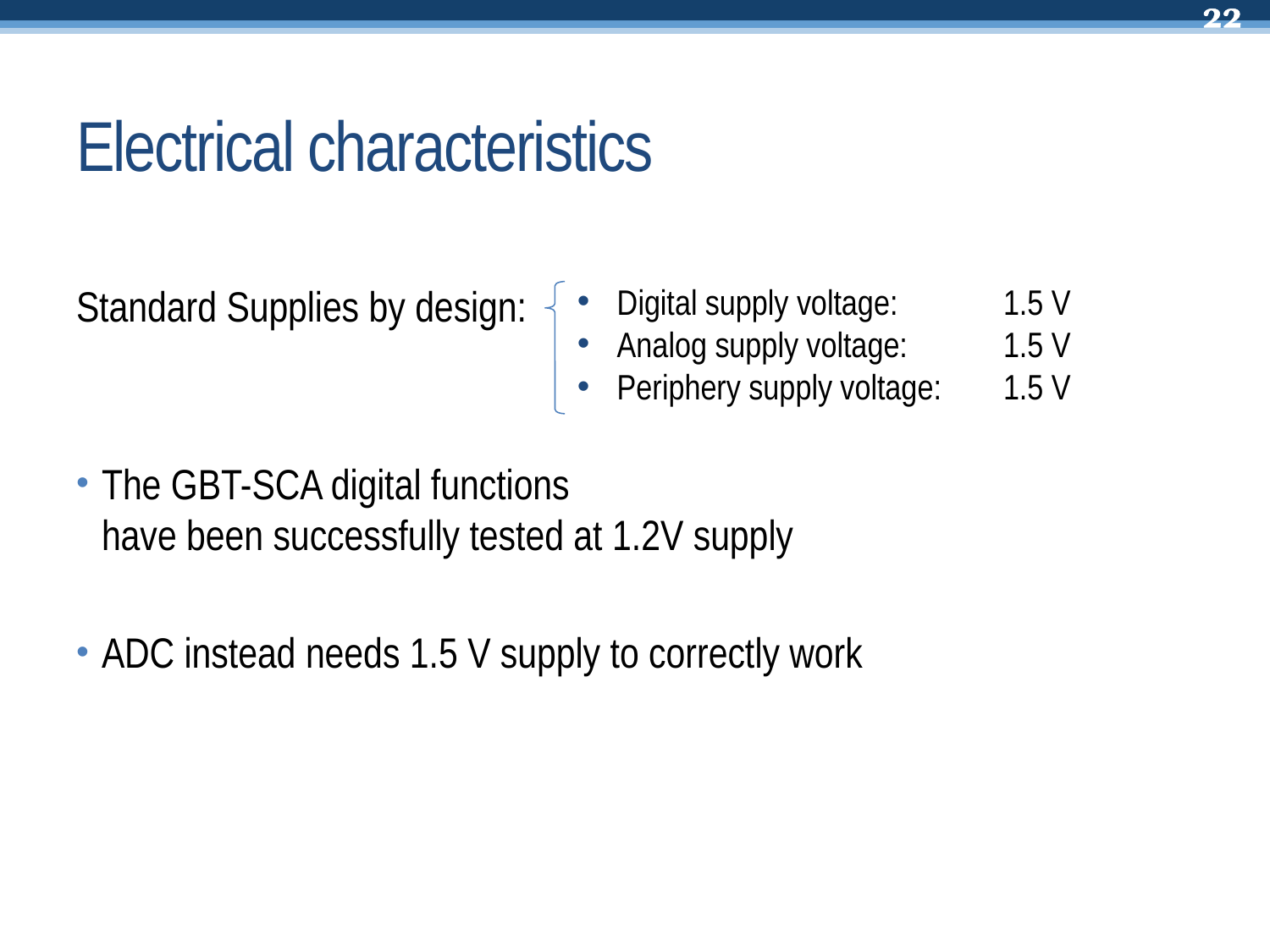

# Electrical characteristics

Standard Supplies by design:

The GBT-SCA digital functions
have been successfully tested at 1.2V supply

ADC instead needs 1.5 V supply to correctly work

Digital supply voltage:	1.5 V
Analog supply voltage:	1.5 V
Periphery supply voltage:	1.5 V